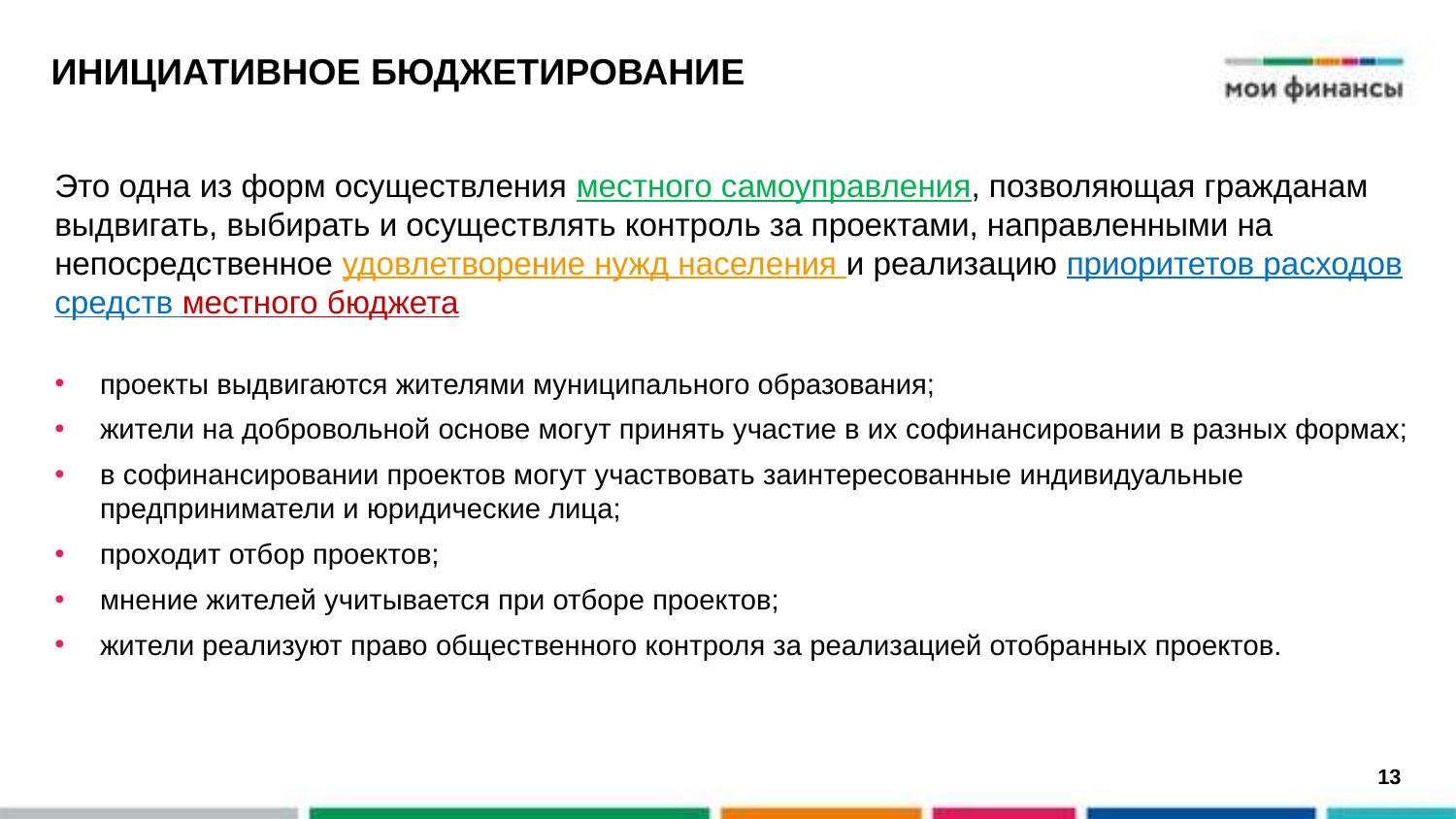

# ИНИЦИАТИВНОЕ БЮДЖЕТИРОВАНИЕ
Это одна из форм осуществления местного самоуправления, позволяющая гражданам выдвигать, выбирать и осуществлять контроль за проектами, направленными на непосредственное удовлетворение нужд населения и реализацию приоритетов расходов средств местного бюджета

проекты выдвигаются жителями муниципального образования;
жители на добровольной основе могут принять участие в их софинансировании в разных формах;
в софинансировании проектов могут участвовать заинтересованные индивидуальные предприниматели и юридические лица;
проходит отбор проектов;
мнение жителей учитывается при отборе проектов;
жители реализуют право общественного контроля за реализацией отобранных проектов.
13